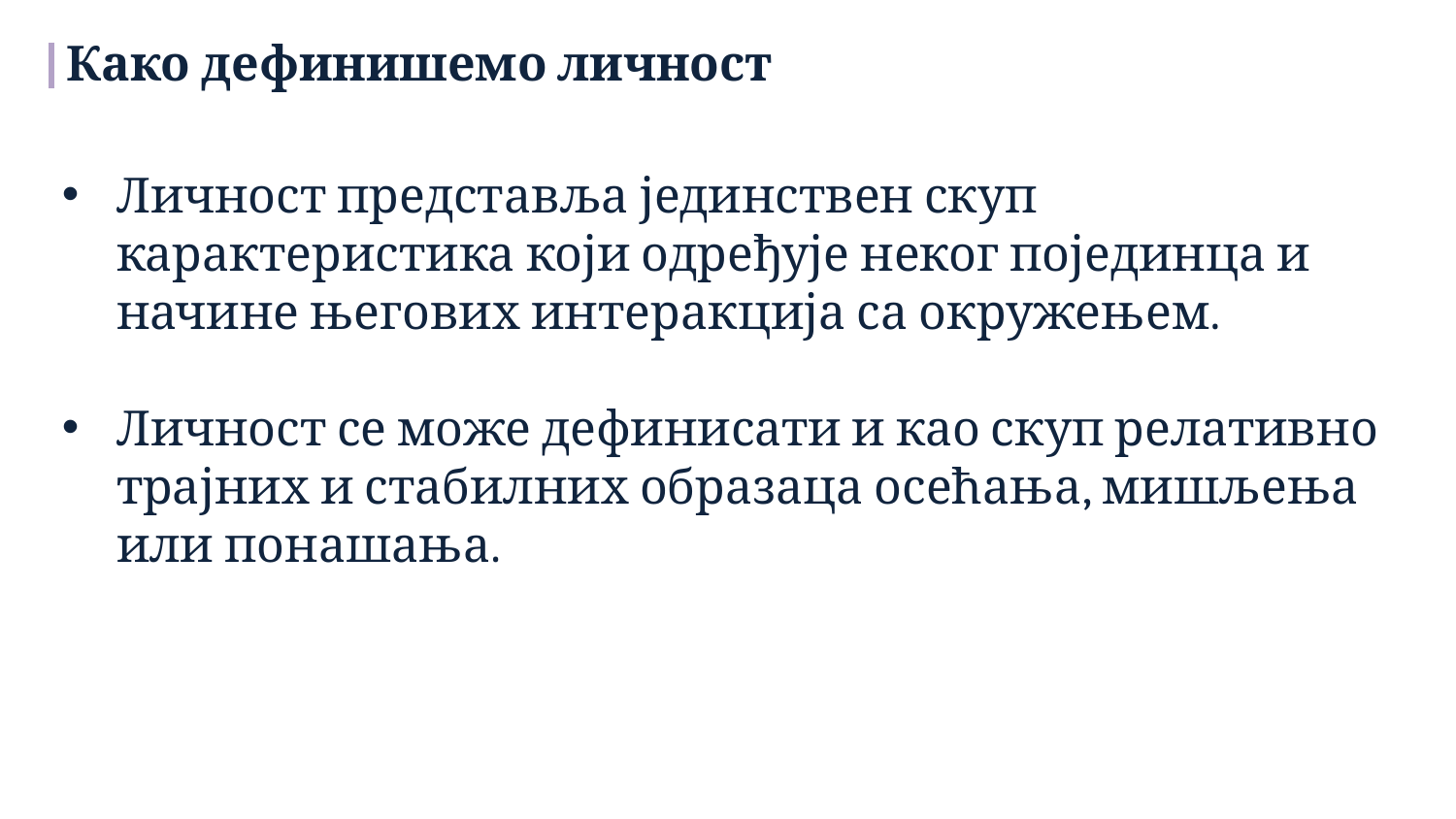

Како дефинишемо личност
Личност представља јединствен скуп карактеристика који одређује неког појединца и начине његових интеракција са окружењем.

Личност се може дефинисати и као скуп релативно трајних и стабилних образаца осећања, мишљења или понашања.